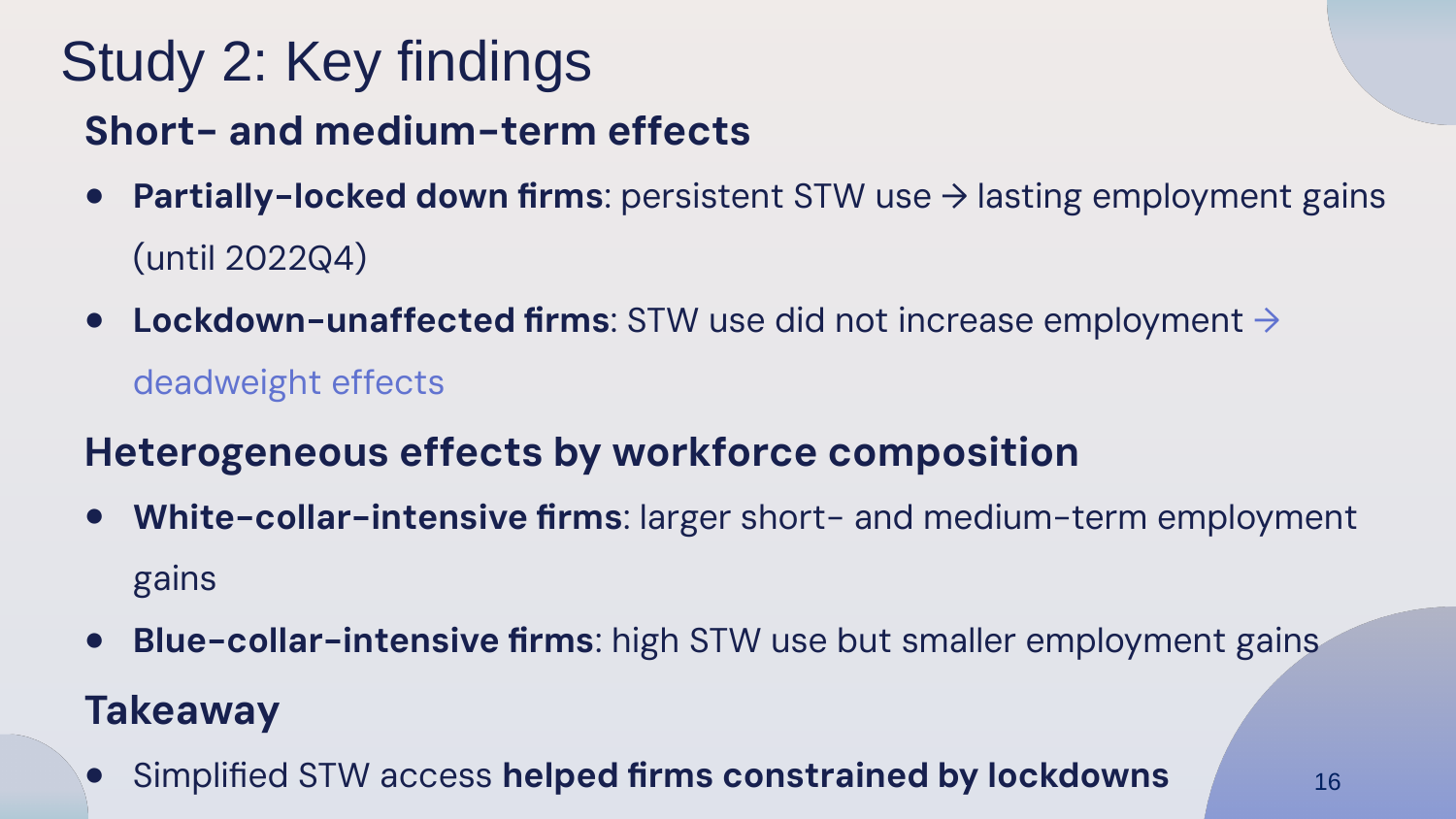

Study 2: Key findings
Short- and medium-term effects
Partially-locked down firms: persistent STW use → lasting employment gains (until 2022Q4)
Lockdown-unaffected firms: STW use did not increase employment → deadweight effects
Heterogeneous effects by workforce composition
White-collar-intensive firms: larger short- and medium-term employment gains
Blue-collar-intensive firms: high STW use but smaller employment gains
Takeaway
Simplified STW access helped firms constrained by lockdowns
Effects are heterogeneous across sectors and workforce types

16